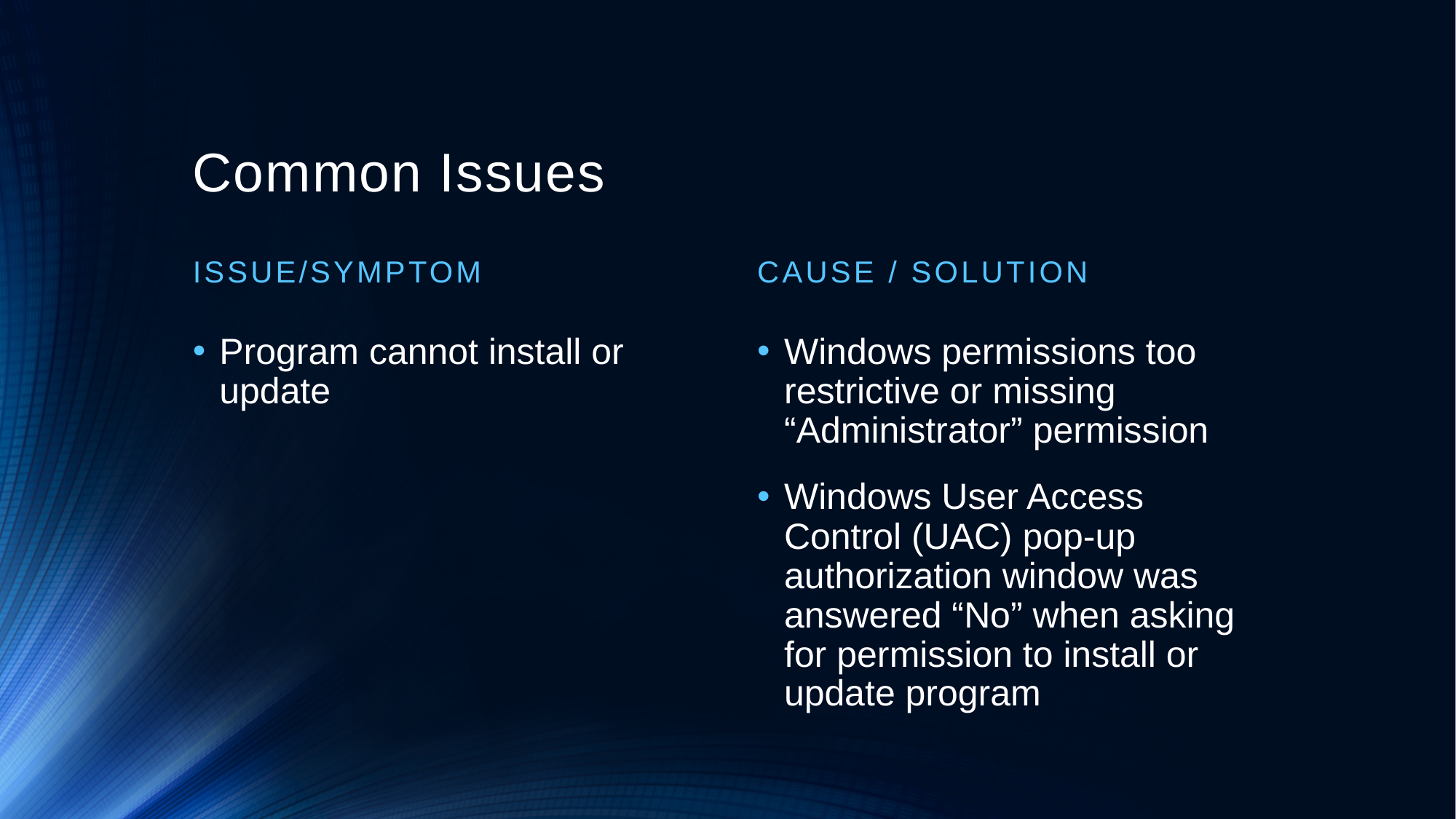

# Common Issues
Issue/Symptom
Cause / Solution
Program cannot install or update
Windows permissions too restrictive or missing “Administrator” permission
Windows User Access Control (UAC) pop-up authorization window was answered “No” when asking for permission to install or update program